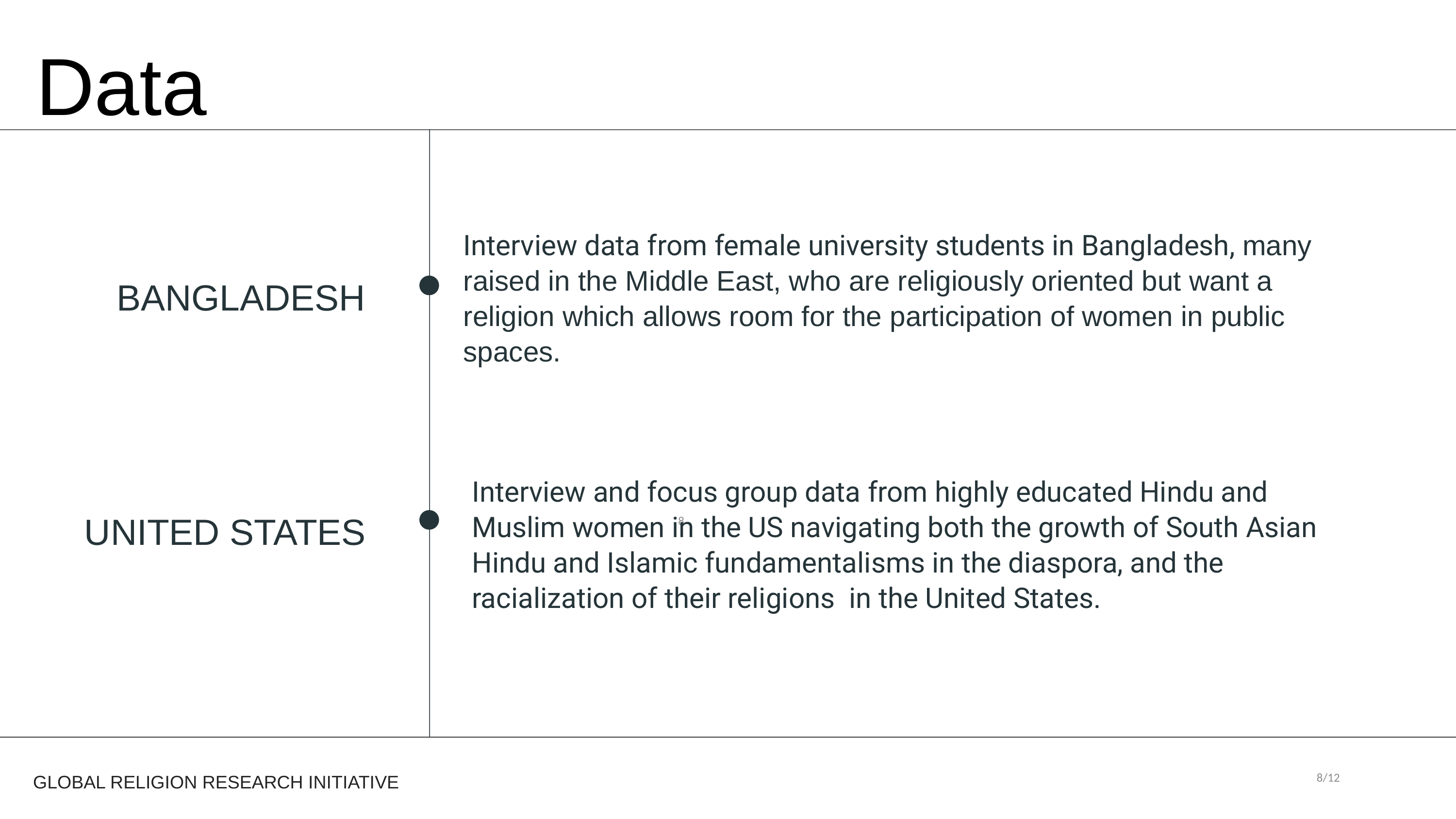

Data

Interview data from female university students in Bangladesh, many raised in the Middle East, who are religiously oriented but want a religion which allows room for the participation of women in public spaces.

BANGLADESH

Interview and focus group data from highly educated Hindu and Muslim women in the US navigating both the growth of South Asian Hindu and Islamic fundamentalisms in the diaspora, and the racialization of their religions  in the United States.
8

UNITED STATES

8/12